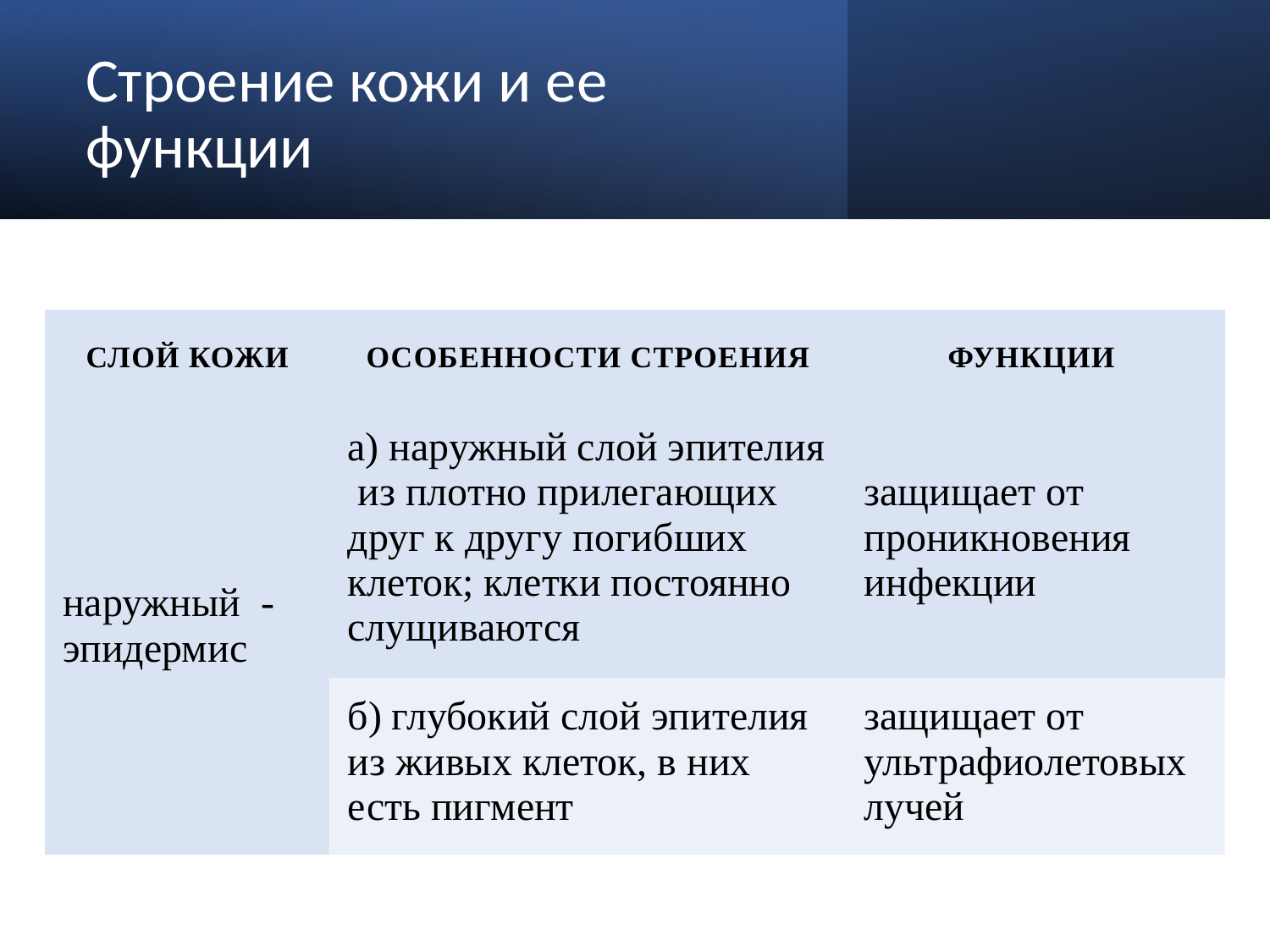

Строение кожи и ее функции
| Слой кожи | Особенности строения | Функции |
| --- | --- | --- |
| наружный - эпидермис | а) наружный слой эпителия из плотно прилегающих друг к другу погибших клеток; клетки постоянно слущиваются | защищает от проникновения инфекции |
|  | б) глубокий слой эпителия из живых клеток, в них есть пигмент | защищает от ультрафиолетовых лучей |